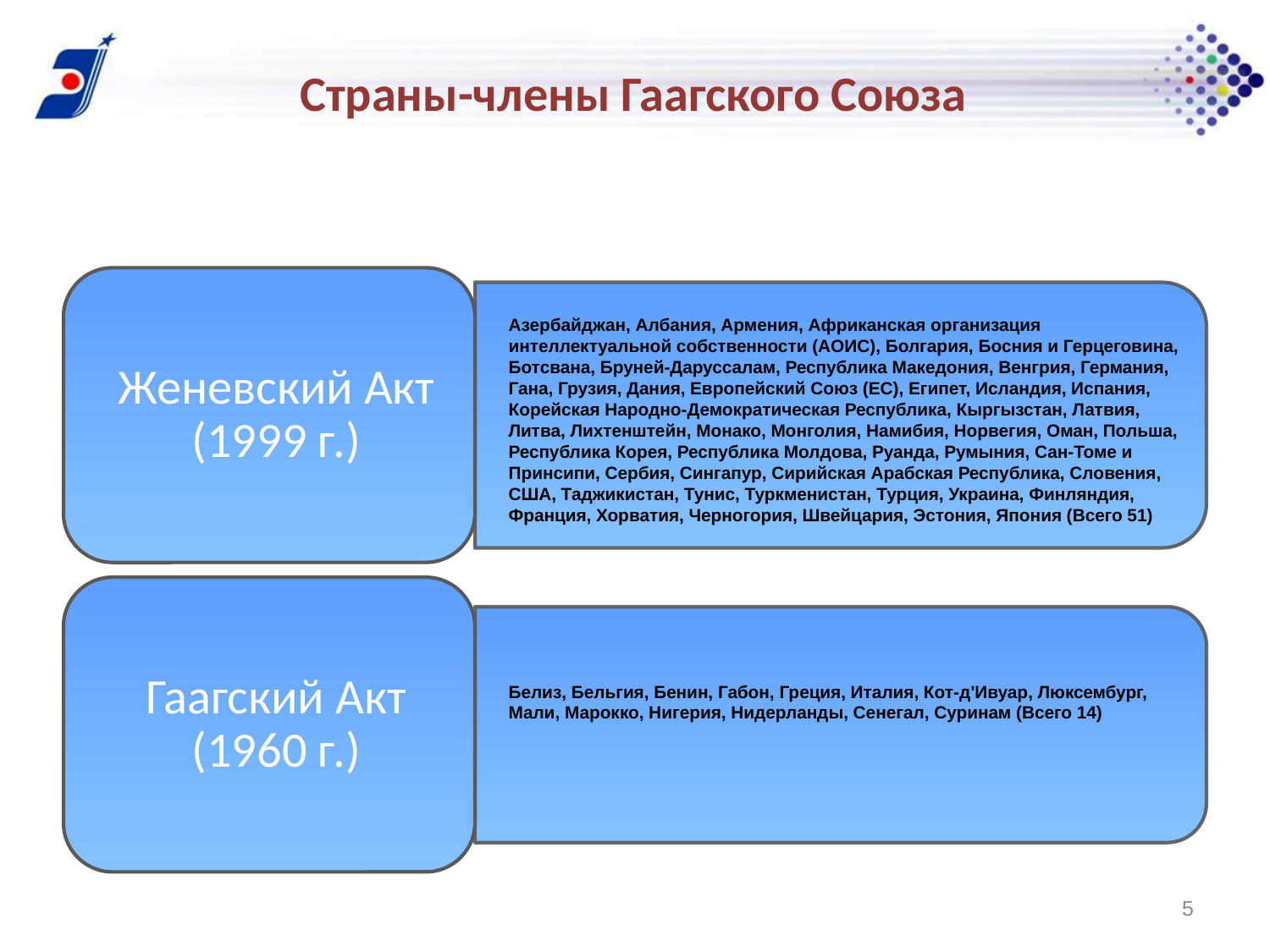

Страны-члены Гаагского Союза

Женевский Акт (1999 г.)

Гаагский Акт (1960 г.)
Азербайджан, Албания, Армения, Африканская организация интеллектуальной собственности (АОИС), Болгария, Босния и Герцеговина, Ботсвана, Бруней-Даруссалам, Республика Македония, Венгрия, Германия, Гана, Грузия, Дания, Европейский Союз (ЕС), Египет, Исландия, Испания, Корейская Народно-Демократическая Республика, Кыргызстан, Латвия, Литва, Лихтенштейн, Монако, Монголия, Намибия, Норвегия, Оман, Польша, Республика Корея, Республика Молдова, Руанда, Румыния, Сан-Томе и Принсипи, Сербия, Сингапур, Сирийская Арабская Республика, Словения, США, Таджикистан, Тунис, Туркменистан, Турция, Украина, Финляндия, Франция, Хорватия, Черногория, Швейцария, Эстония, Япония (Всего 51)

Белиз, Бельгия, Бенин, Габон, Греция, Италия, Кот-д'Ивуар, Люксембург, Мали, Марокко, Нигерия, Нидерланды, Сенегал, Суринам (Всего 14)

5